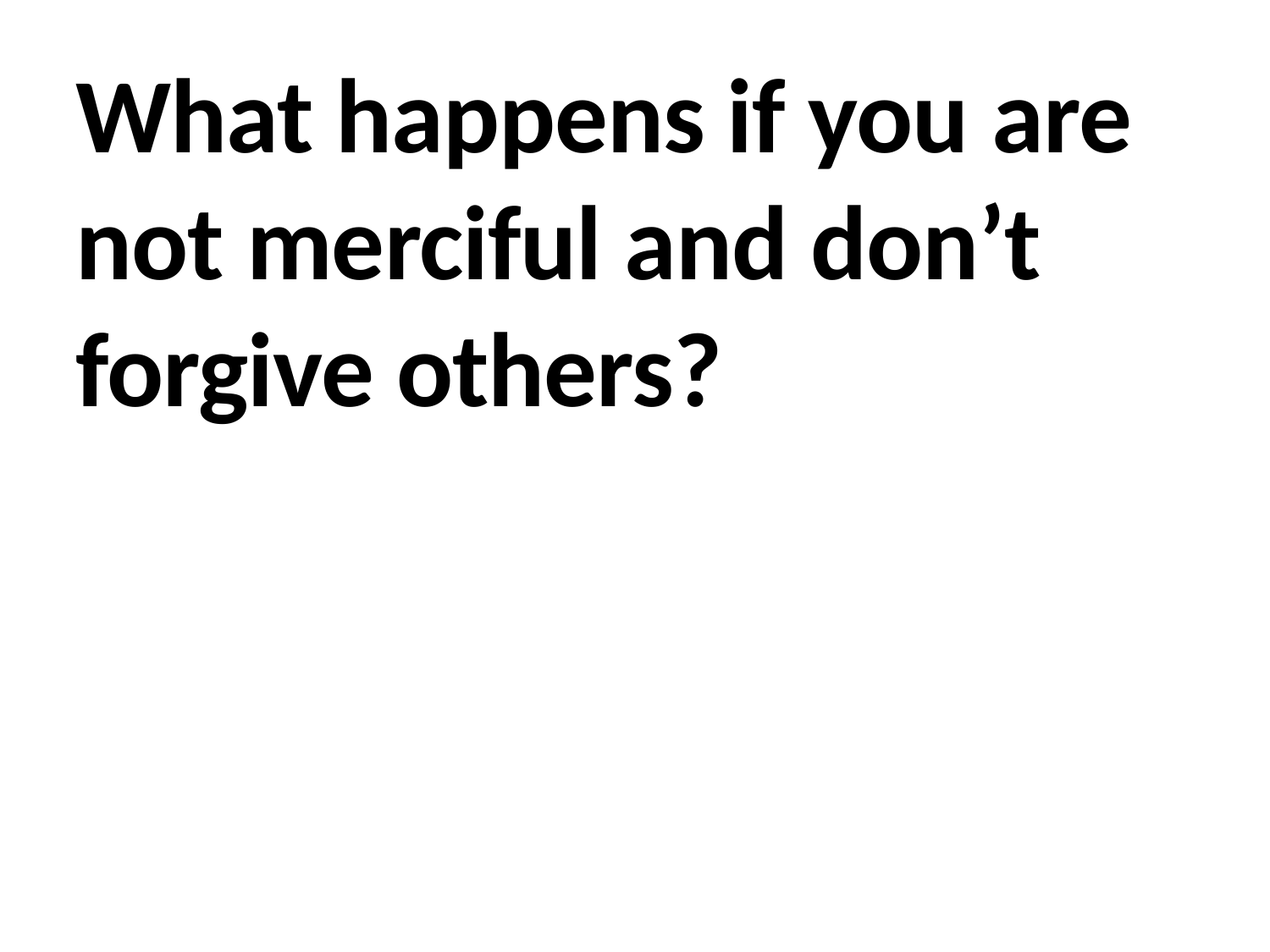

What happens if you are not merciful and don’t forgive others?